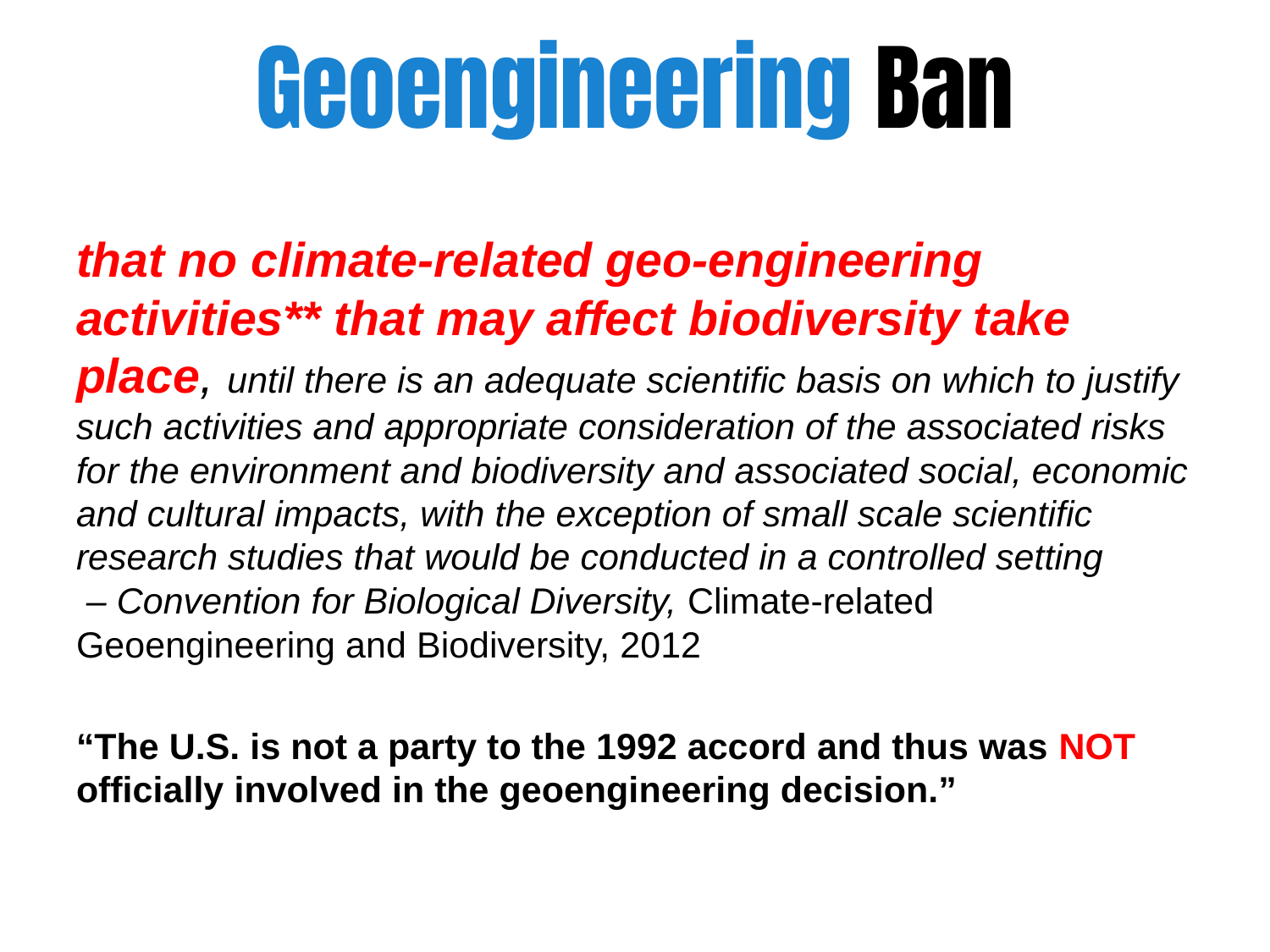

# Geoengineering Ban
that no climate-related geo-engineering activities** that may affect biodiversity take place, until there is an adequate scientific basis on which to justify such activities and appropriate consideration of the associated risks for the environment and biodiversity and associated social, economic and cultural impacts, with the exception of small scale scientific research studies that would be conducted in a controlled setting
 – Convention for Biological Diversity, Climate-related Geoengineering and Biodiversity, 2012

“The U.S. is not a party to the 1992 accord and thus was NOT officially involved in the geoengineering decision.”